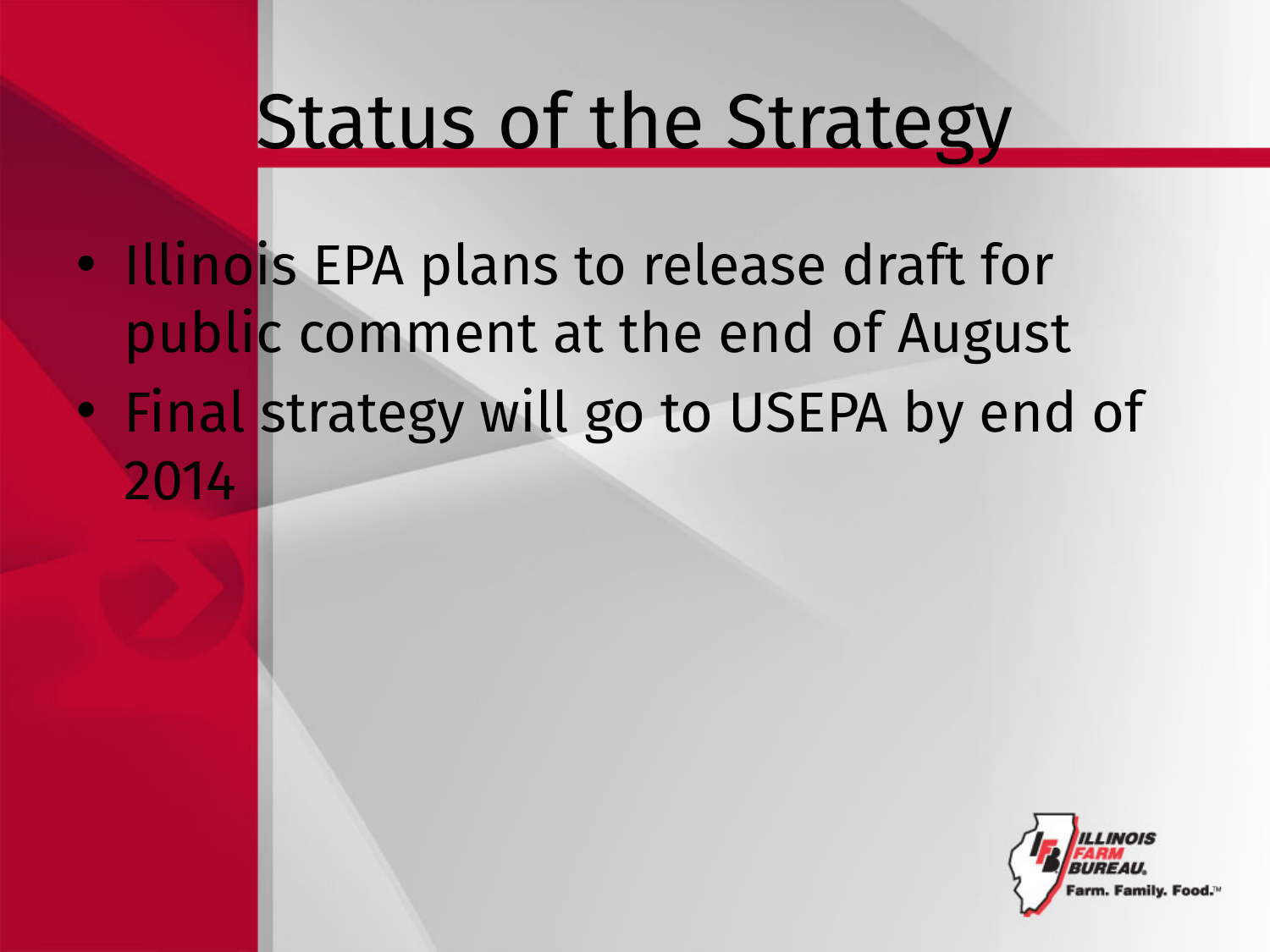

# Status of the Strategy
Illinois EPA plans to release draft for public comment at the end of August
Final strategy will go to USEPA by end of 2014